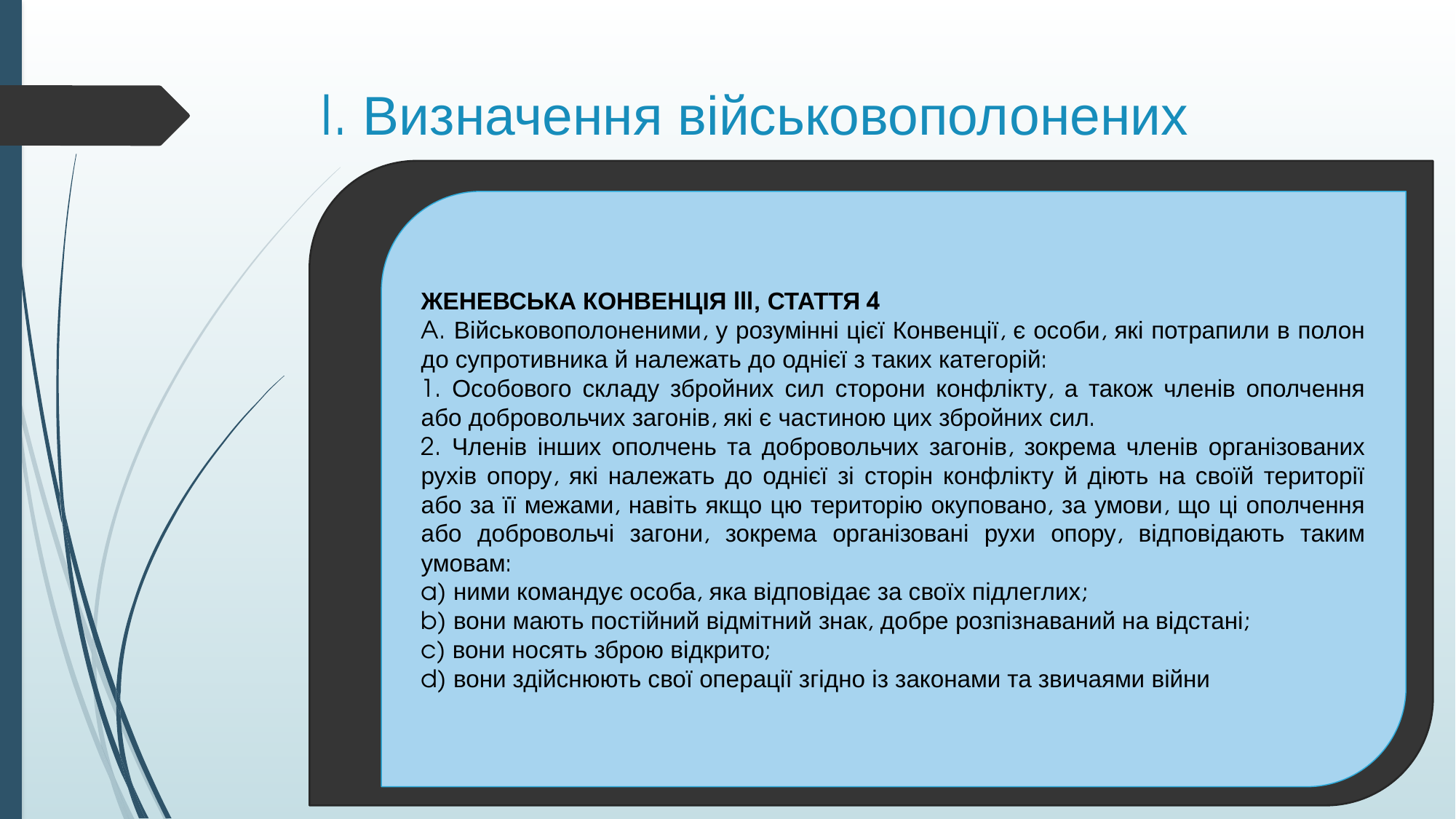

# I. Визначення військовополонених

ЖЕНЕВСЬКА КОНВЕНЦІЯ III, СТАТТЯ 4
A. Військовополоненими, у розумінні цієї Конвенції, є особи, які потрапили в полон до супротивника й належать до однієї з таких категорій:
1. Особового складу збройних сил сторони конфлікту, а також членів ополчення або добровольчих загонів, які є частиною цих збройних сил.
2. Членів інших ополчень та добровольчих загонів, зокрема членів організованих рухів опору, які належать до однієї зі сторін конфлікту й діють на своїй території або за її межами, навіть якщо цю територію окуповано, за умови, що ці ополчення або добровольчі загони, зокрема організовані рухи опору, відповідають таким умовам:
a) ними командує особа, яка відповідає за своїх підлеглих;
b) вони мають постійний відмітний знак, добре розпізнаваний на відстані;
c) вони носять зброю відкрито;
d) вони здійснюють свої операції згідно із законами та звичаями війни